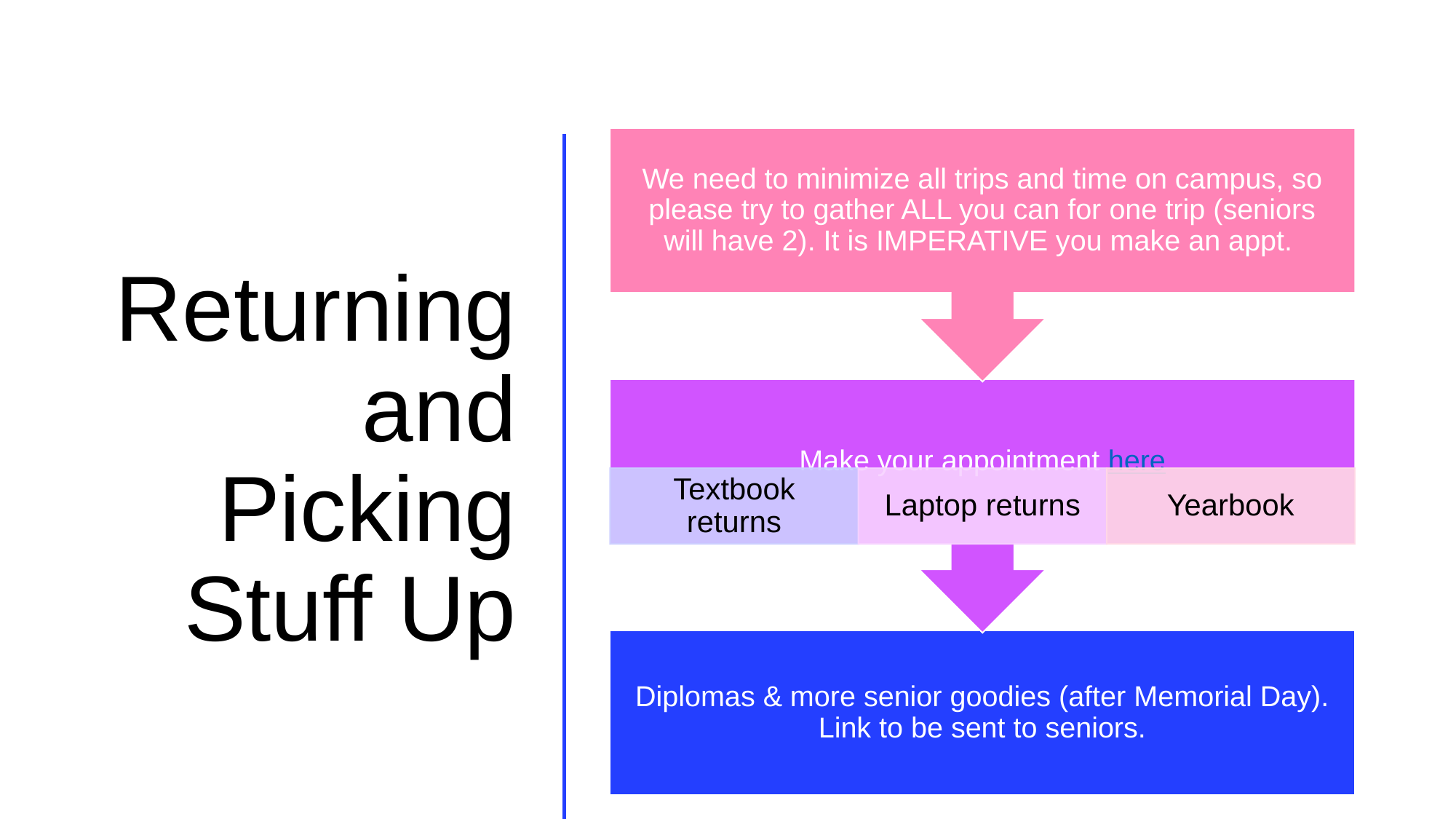

# Returning and Picking Stuff Up
Diplomas & more senior goodies (after Memorial Day). Link to be sent to seniors.
Make your appointment here
Textbook returns
Laptop returns
Yearbook
We need to minimize all trips and time on campus, so please try to gather ALL you can for one trip (seniors will have 2). It is IMPERATIVE you make an appt.